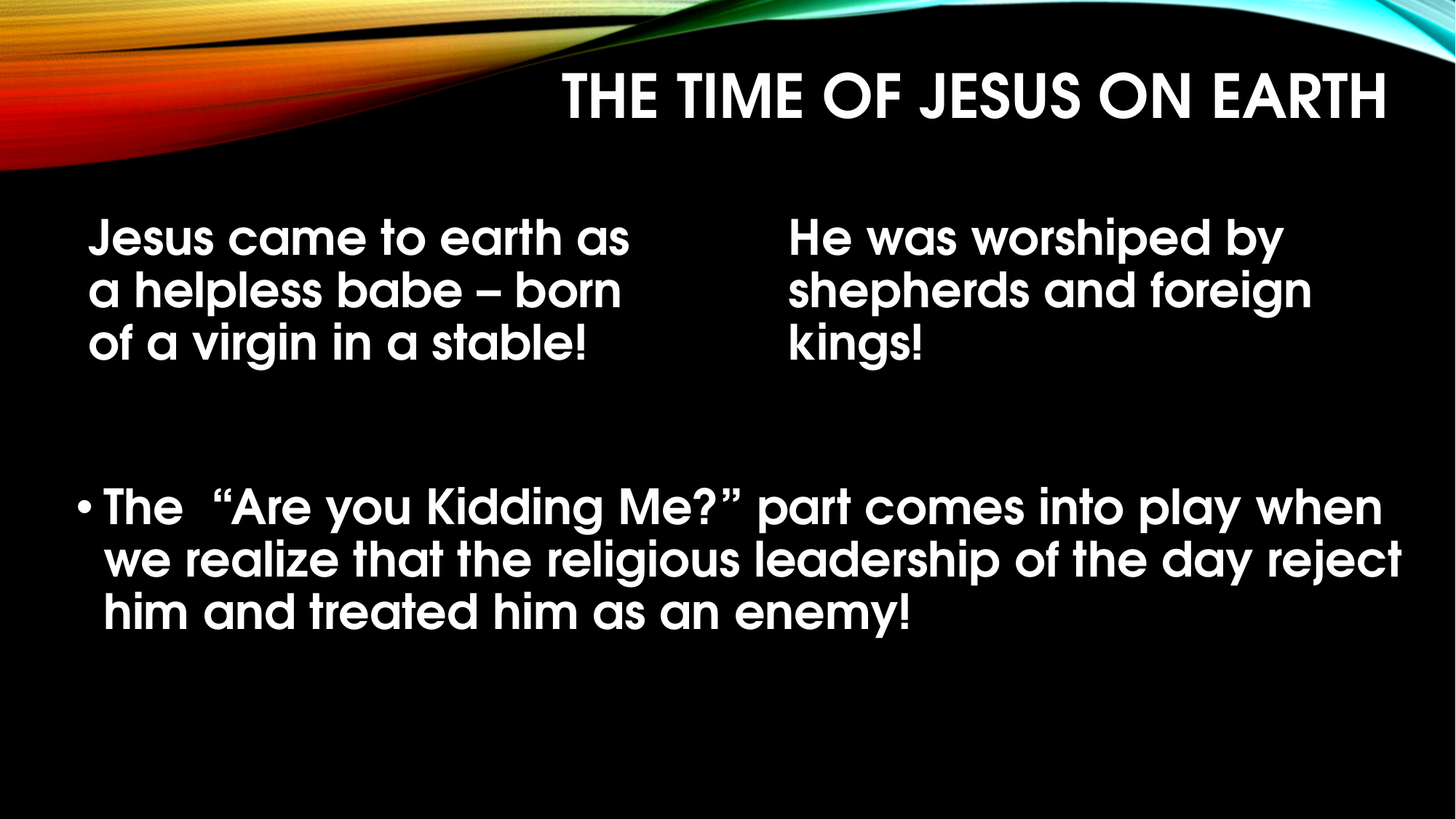

# The Time of Jesus on Earth
Jesus came to earth as a helpless babe – born of a virgin in a stable!
He was worshiped by shepherds and foreign kings!
The  “Are you Kidding Me?” part comes into play when we realize that the religious leadership of the day reject him and treated him as an enemy!